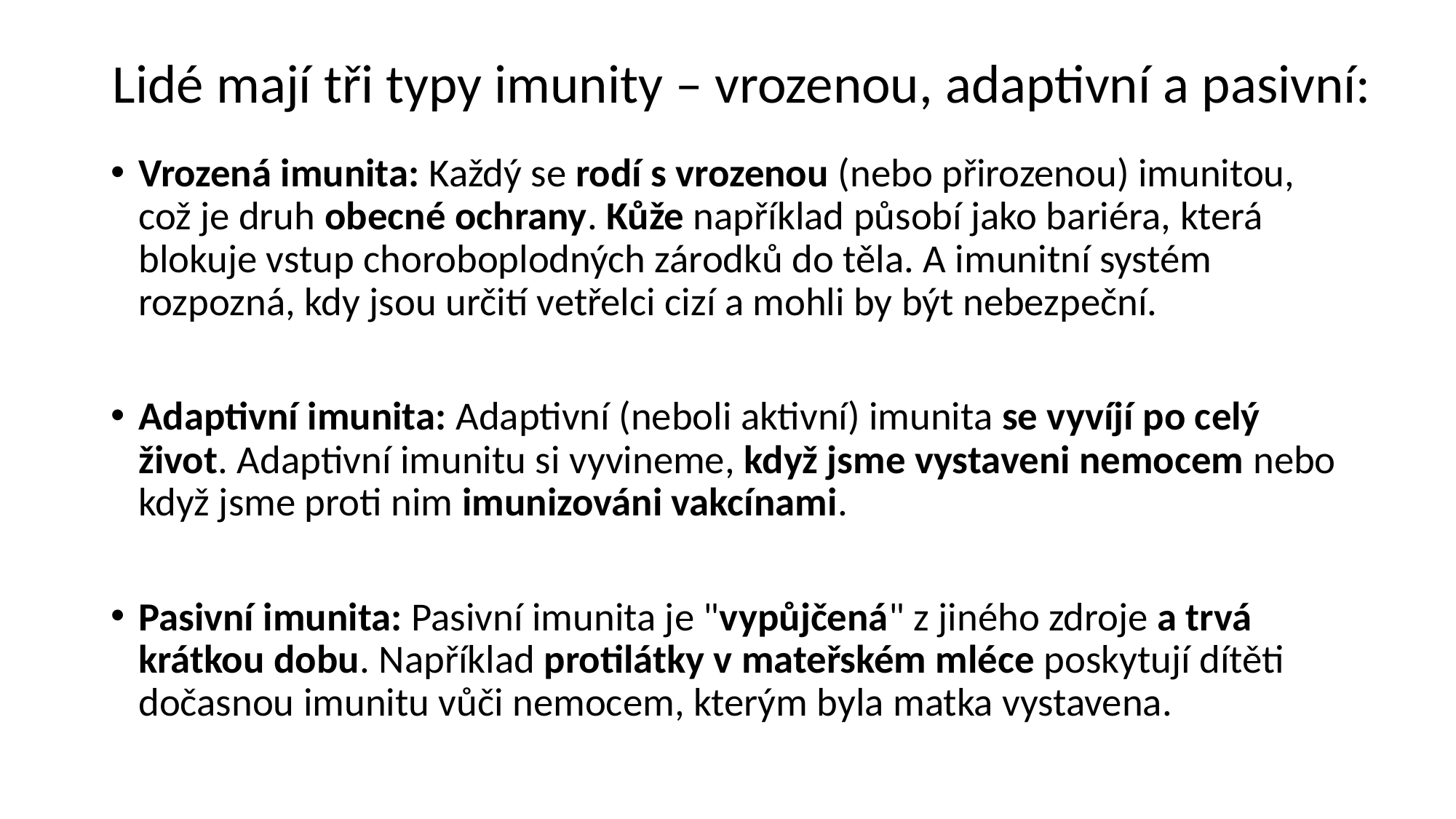

# Lidé mají tři typy imunity – vrozenou, adaptivní a pasivní:
Vrozená imunita: Každý se rodí s vrozenou (nebo přirozenou) imunitou, což je druh obecné ochrany. Kůže například působí jako bariéra, která blokuje vstup choroboplodných zárodků do těla. A imunitní systém rozpozná, kdy jsou určití vetřelci cizí a mohli by být nebezpeční.

Adaptivní imunita: Adaptivní (neboli aktivní) imunita se vyvíjí po celý život. Adaptivní imunitu si vyvineme, když jsme vystaveni nemocem nebo když jsme proti nim imunizováni vakcínami.

Pasivní imunita: Pasivní imunita je "vypůjčená" z jiného zdroje a trvá krátkou dobu. Například protilátky v mateřském mléce poskytují dítěti dočasnou imunitu vůči nemocem, kterým byla matka vystavena.